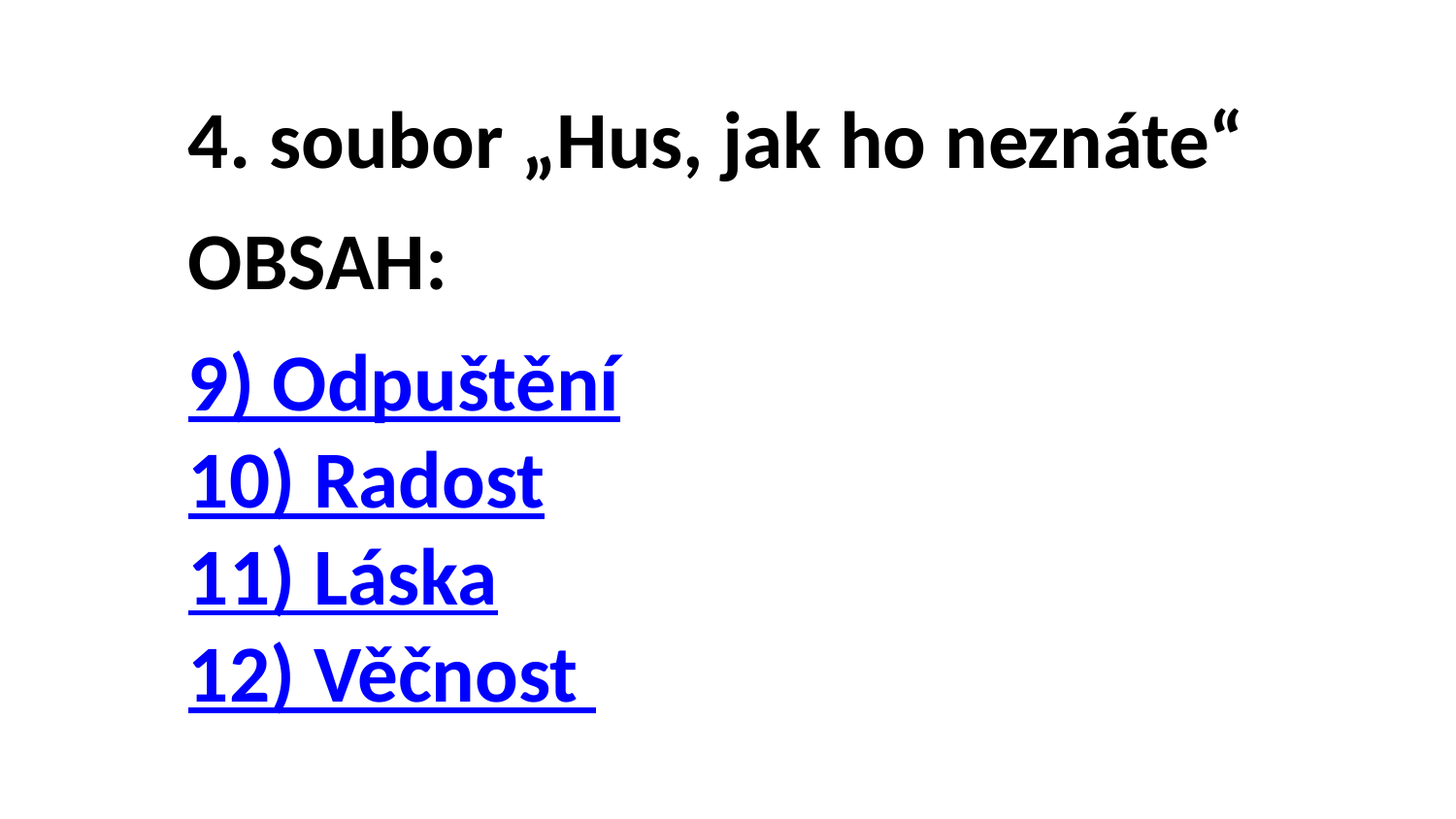

4. soubor „Hus, jak ho neznáte“

OBSAH:

9) Odpuštění
10) Radost
11) Láska
12) Věčnost